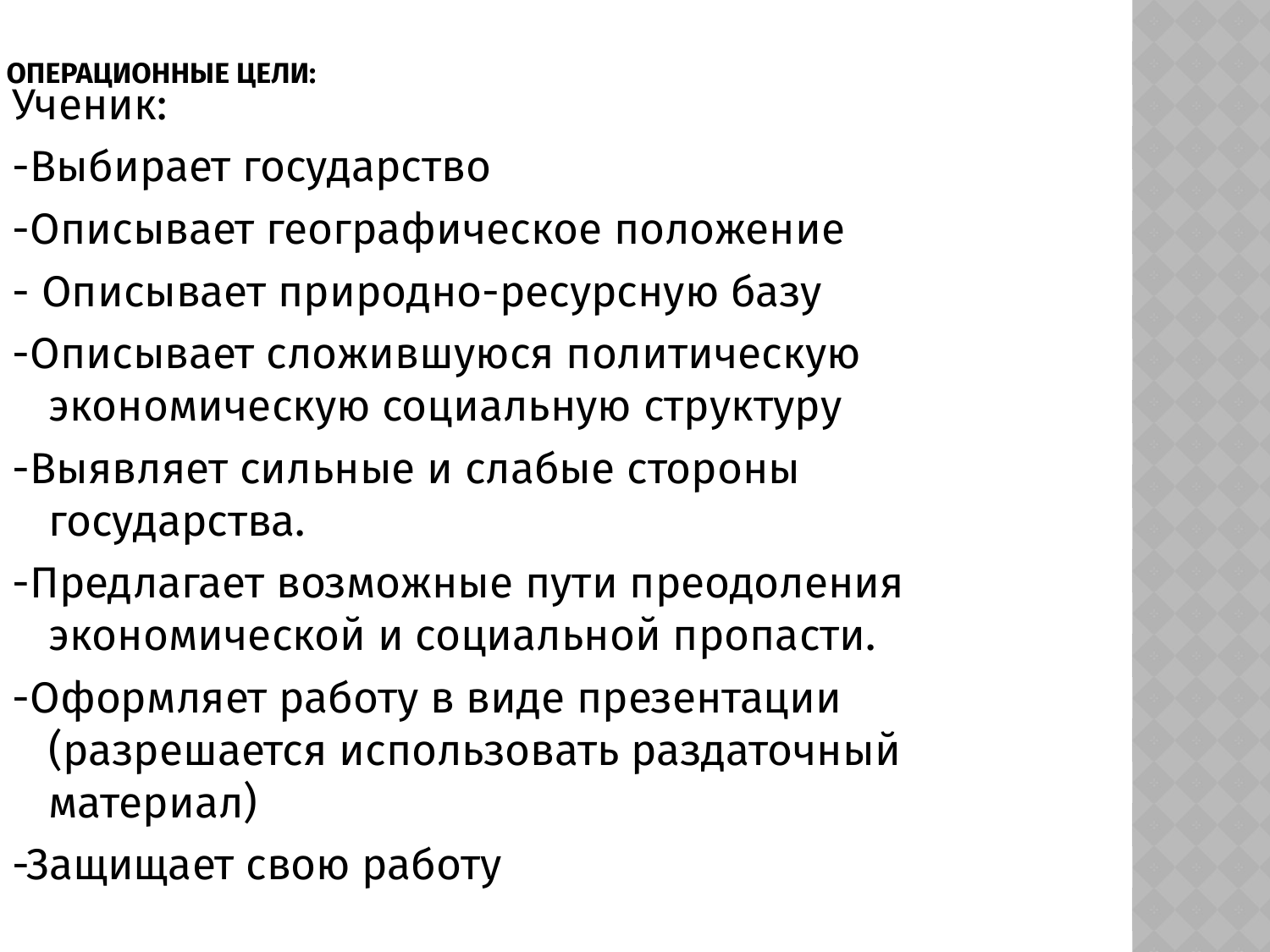

# Операционные цели:
Ученик:
-Выбирает государство
-Описывает географическое положение
- Описывает природно-ресурсную базу
-Описывает сложившуюся политическую экономическую социальную структуру
-Выявляет сильные и слабые стороны государства.
-Предлагает возможные пути преодоления экономической и социальной пропасти.
-Оформляет работу в виде презентации (разрешается использовать раздаточный материал)
-Защищает свою работу